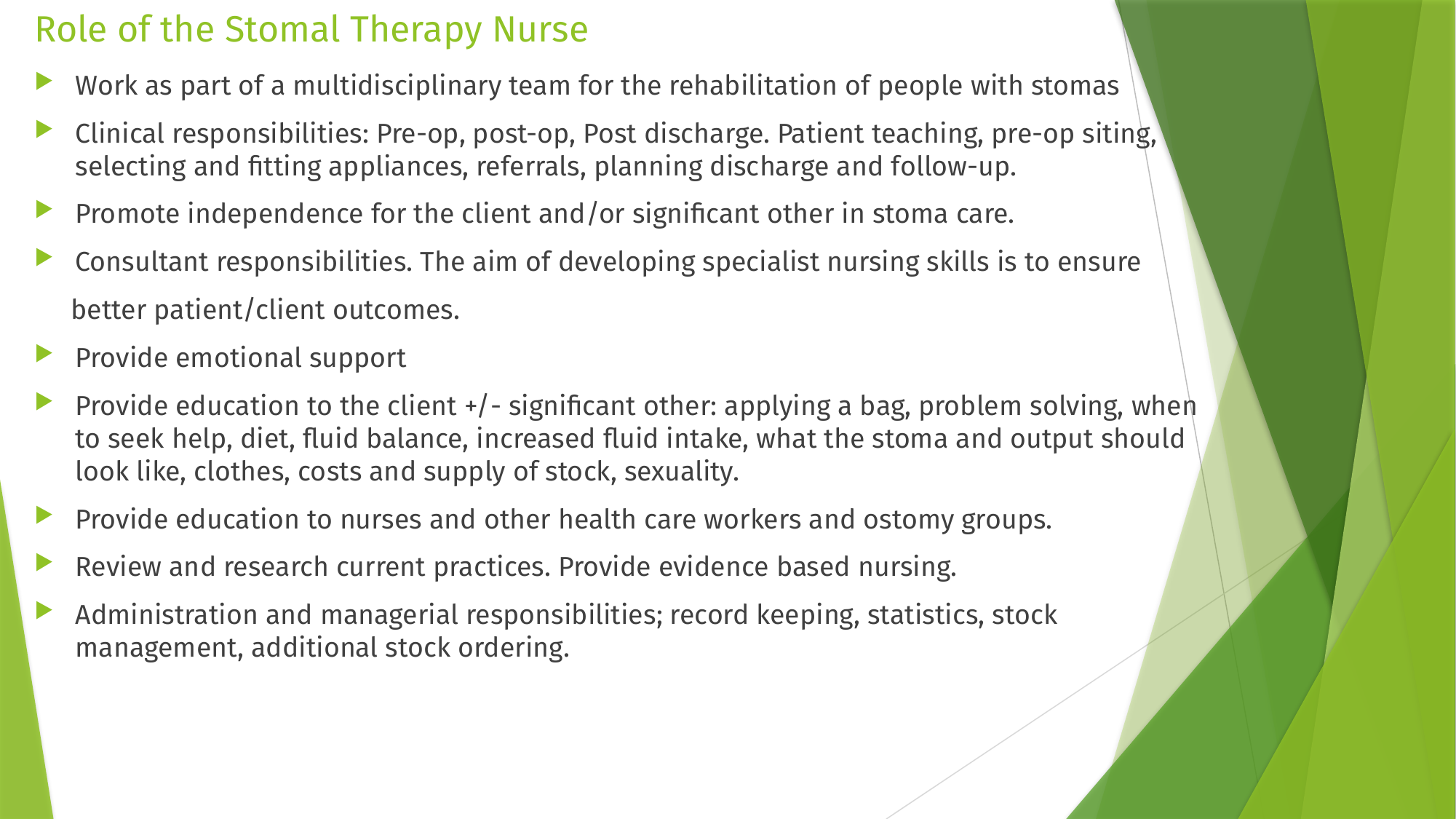

# Role of the Stomal Therapy Nurse
Work as part of a multidisciplinary team for the rehabilitation of people with stomas
Clinical responsibilities: Pre-op, post-op, Post discharge. Patient teaching, pre-op siting, selecting and fitting appliances, referrals, planning discharge and follow-up.
Promote independence for the client and/or significant other in stoma care.
Consultant responsibilities. The aim of developing specialist nursing skills is to ensure
     better patient/client outcomes.
Provide emotional support
Provide education to the client +/- significant other: applying a bag, problem solving, when to seek help, diet, fluid balance, increased fluid intake, what the stoma and output should look like, clothes, costs and supply of stock, sexuality.
Provide education to nurses and other health care workers and ostomy groups.
Review and research current practices. Provide evidence based nursing.
Administration and managerial responsibilities; record keeping, statistics, stock management, additional stock ordering.